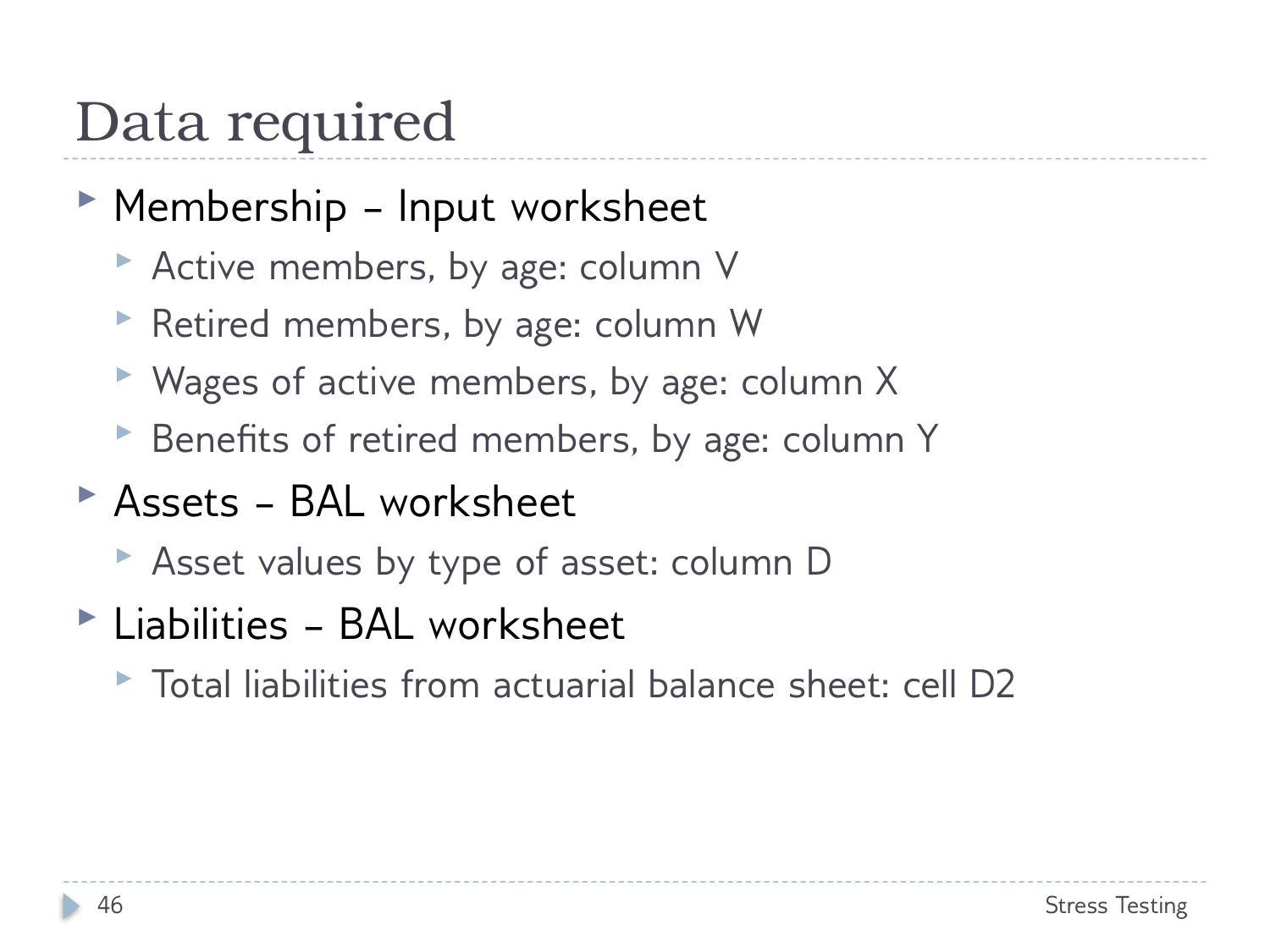

# Data required
Membership – Input worksheet
Active members, by age: column V
Retired members, by age: column W
Wages of active members, by age: column X
Benefits of retired members, by age: column Y
Assets – BAL worksheet
Asset values by type of asset: column D
Liabilities – BAL worksheet
Total liabilities from actuarial balance sheet: cell D2
46
Stress Testing